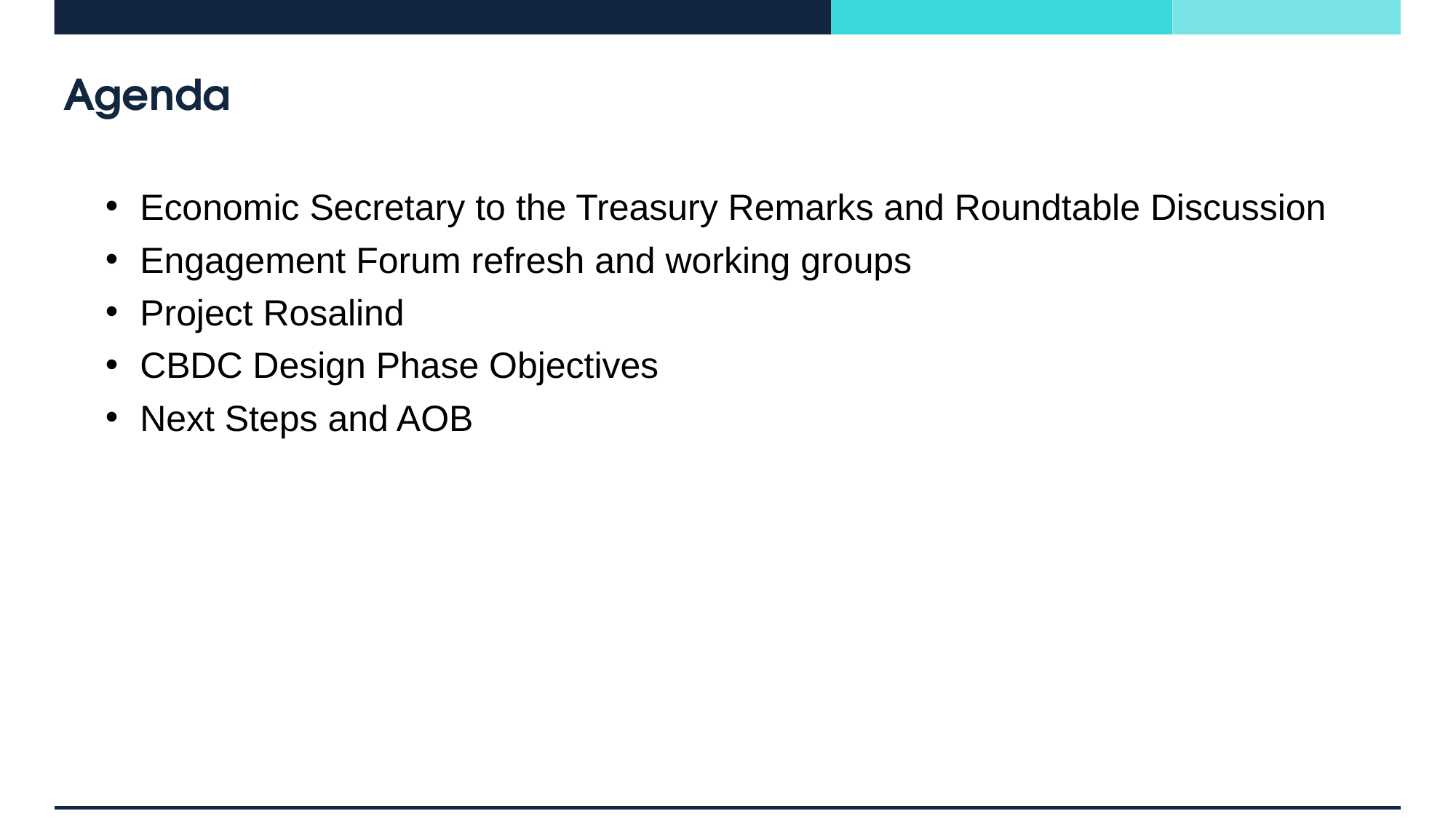

# Agenda
Economic Secretary to the Treasury Remarks and Roundtable Discussion
Engagement Forum refresh and working groups
Project Rosalind
CBDC Design Phase Objectives
Next Steps and AOB